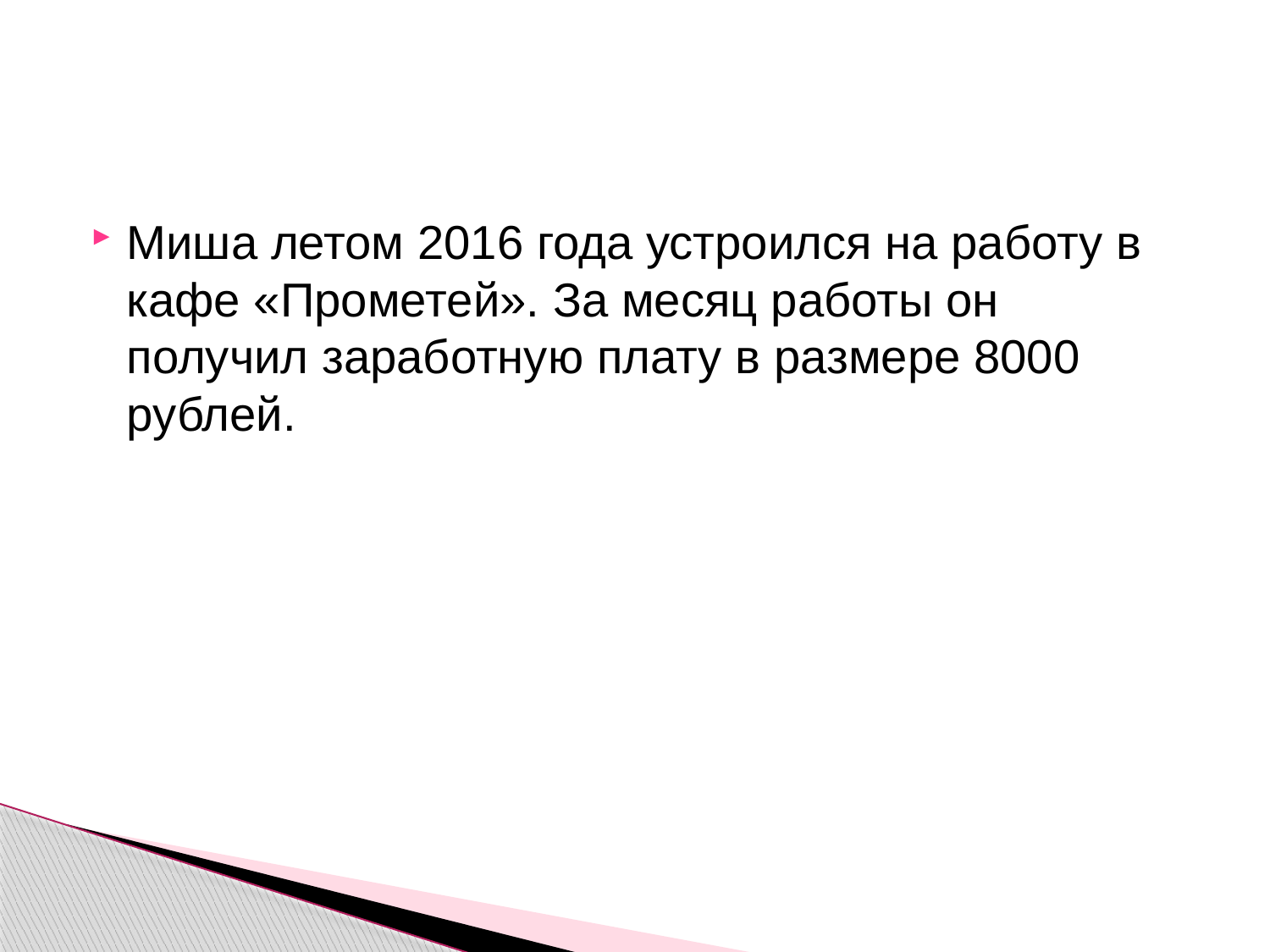

#
Миша летом 2016 года устроился на работу в кафе «Прометей». За месяц работы он получил заработную плату в размере 8000 рублей.